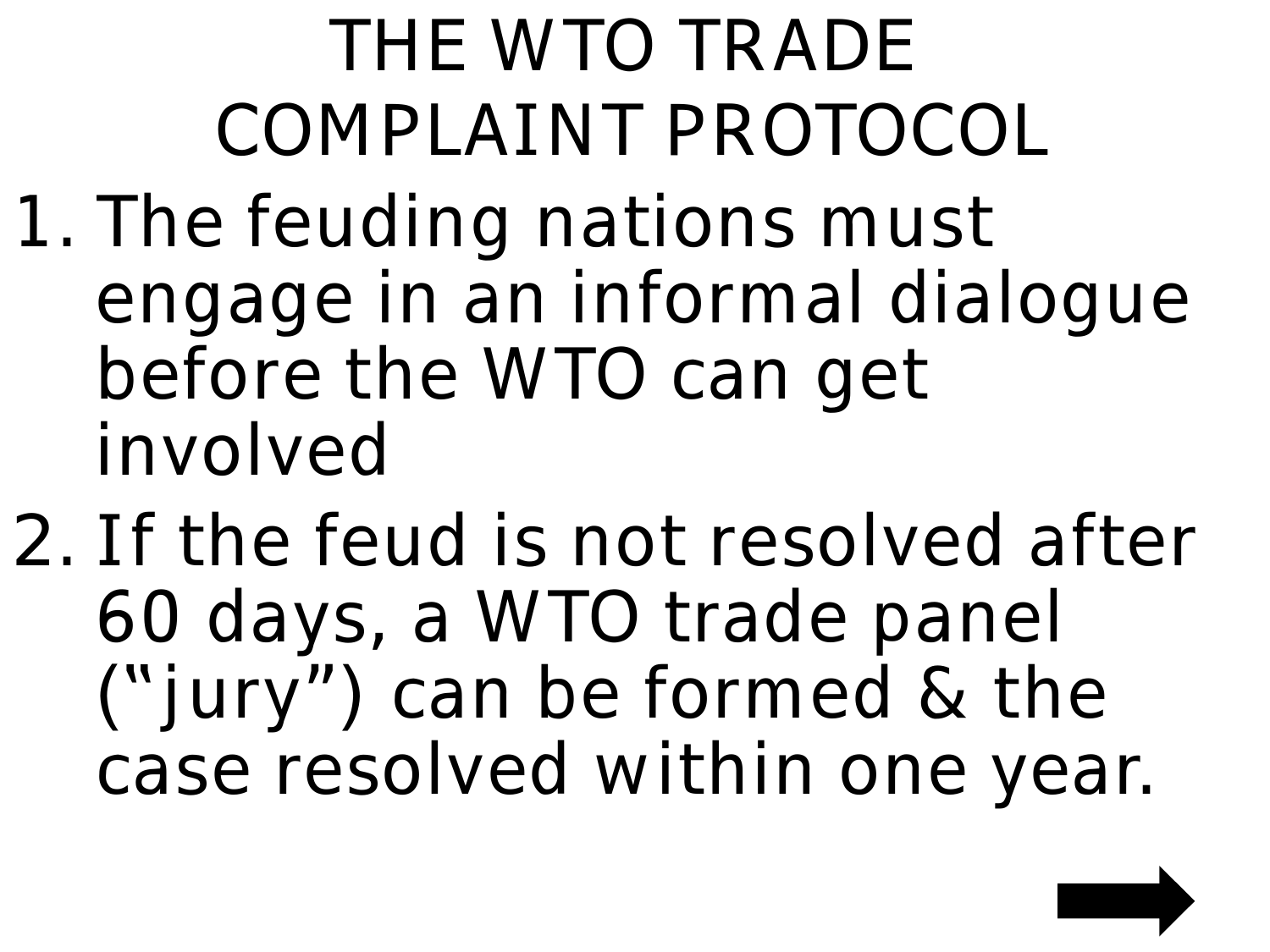

# THE WTO TRADE COMPLAINT PROTOCOL
The feuding nations must engage in an informal dialogue before the WTO can get involved
If the feud is not resolved after 60 days, a WTO trade panel (“jury”) can be formed & the case resolved within one year.